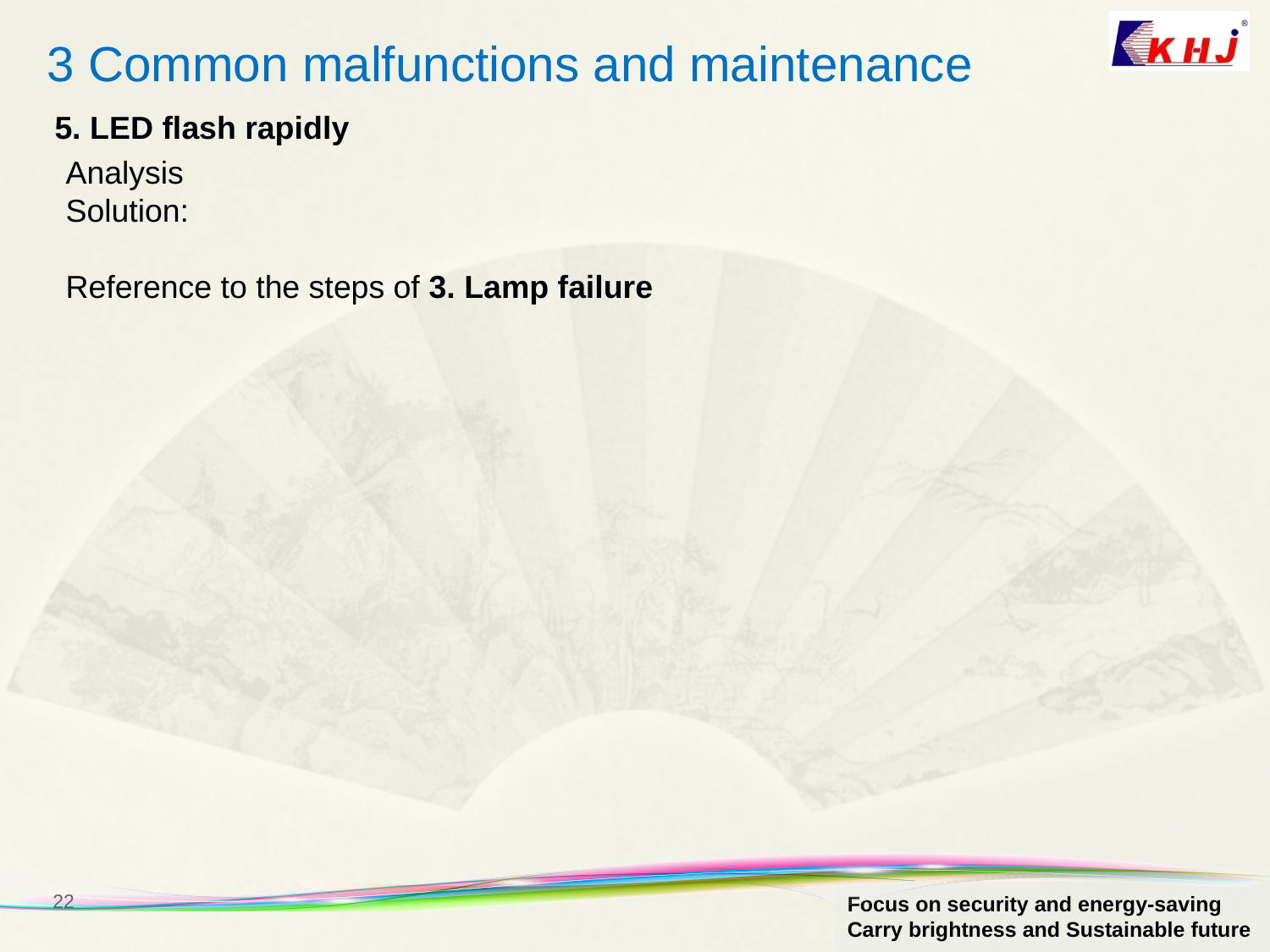

5. LED flash rapidly
      Analysis
      Solution:

      Reference to the steps of 3. Lamp failure
22